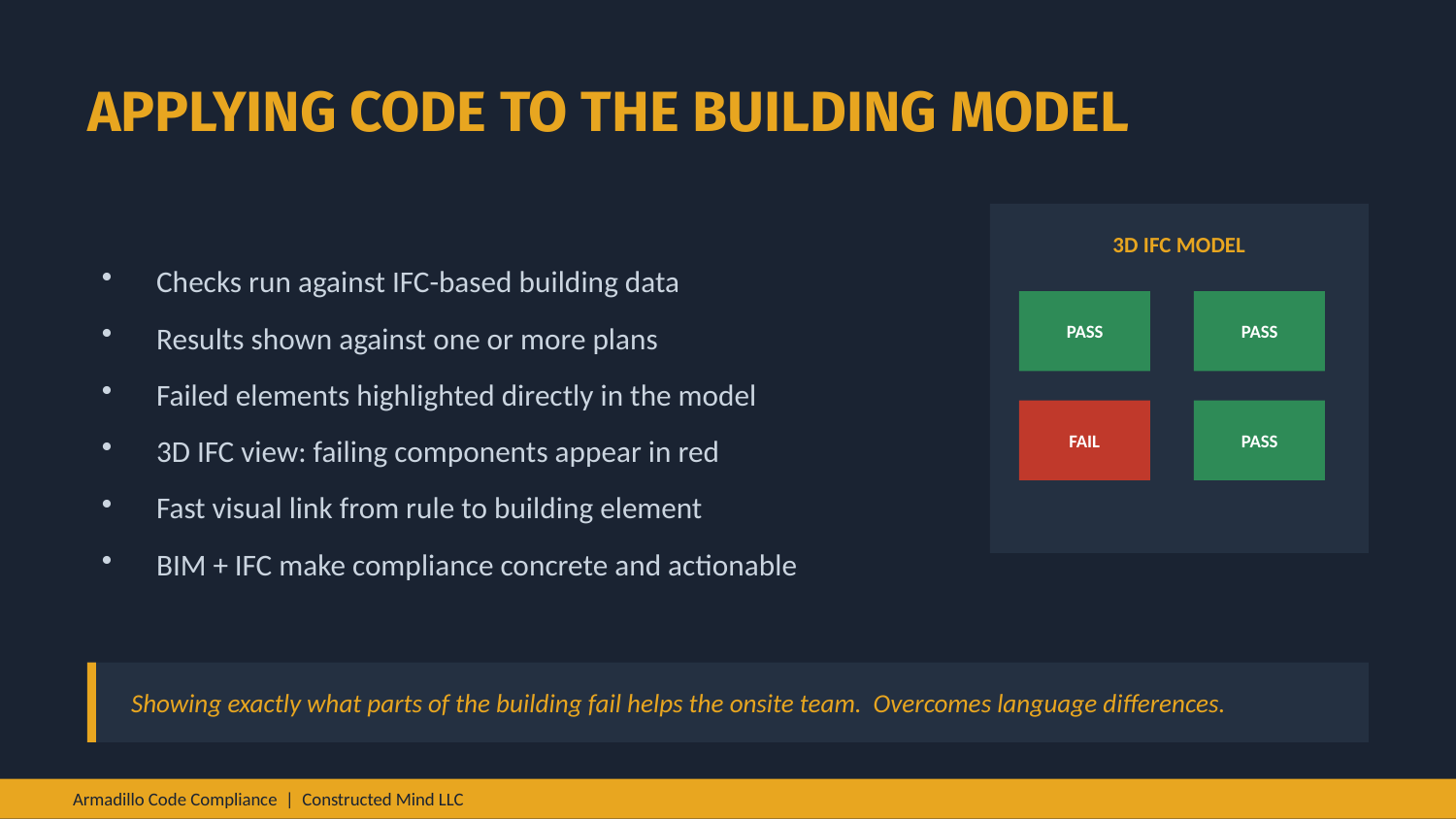

APPLYING CODE TO THE BUILDING MODEL
Checks run against IFC-based building data
Results shown against one or more plans
Failed elements highlighted directly in the model
3D IFC view: failing components appear in red
Fast visual link from rule to building element
BIM + IFC make compliance concrete and actionable

3D IFC MODEL

PASS

PASS

FAIL

PASS

Showing exactly what parts of the building fail helps the onsite team.  Overcomes language differences.

Armadillo Code Compliance  |  Constructed Mind LLC